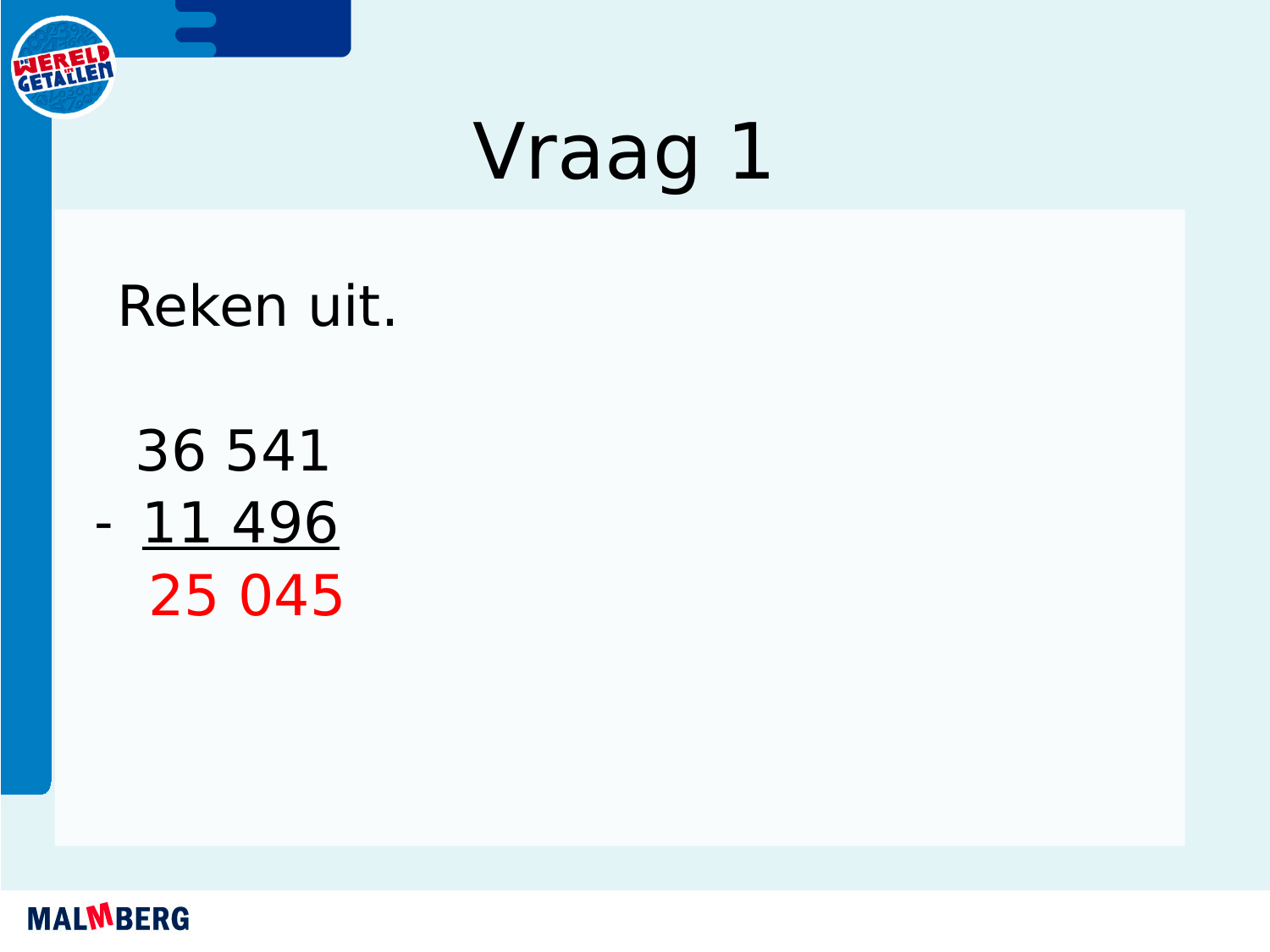

Vraag 1

Reken uit.

 36 541
11 496
   25 045